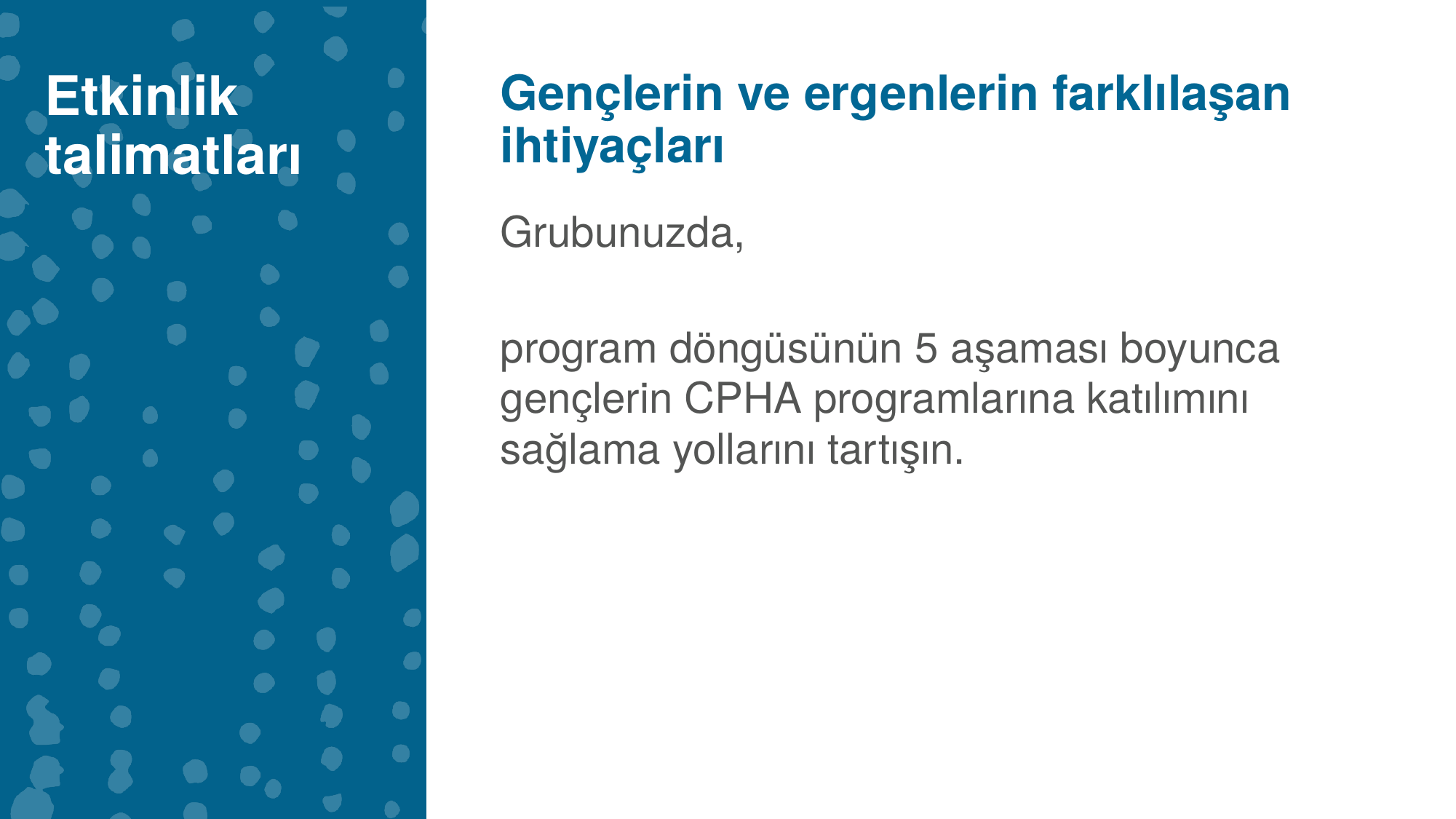

Etkinlik talimatları
Gençlerin ve ergenlerin farklılaşan ihtiyaçları
Grubunuzda,

program döngüsünün 5 aşaması boyunca gençlerin CPHA programlarına katılımını sağlama yollarını tartışın.